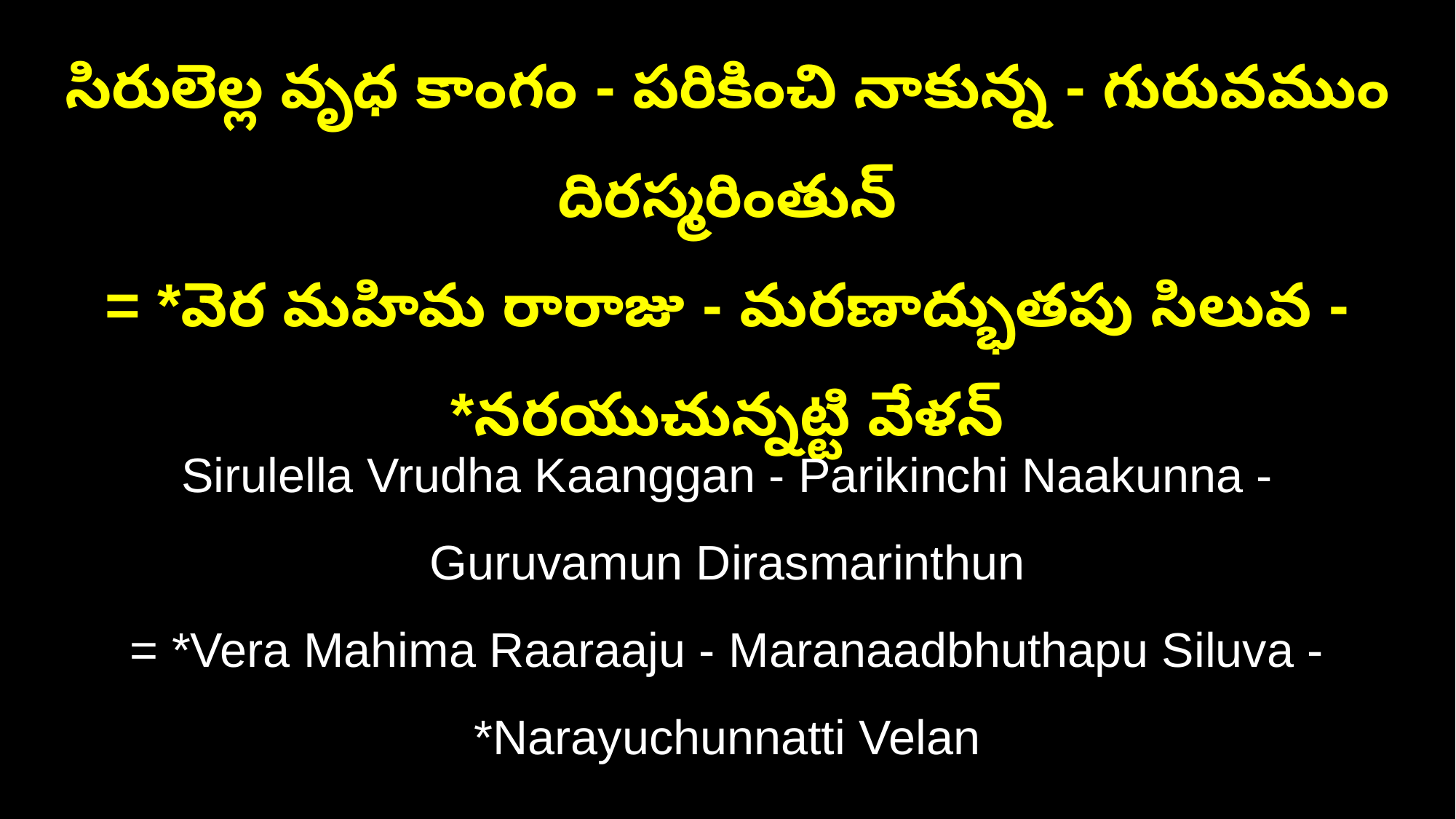

సిరులెల్ల వృధ కాంగం - పరికించి నాకున్న - గురువముం దిరస్మరింతున్‌
= *వెర మహిమ రారాజు - మరణాద్భుతపు సిలువ - *నరయుచున్నట్టి వేళన్‌
Sirulella Vrudha Kaanggan - Parikinchi Naakunna - Guruvamun Dirasmarinthun
= *Vera Mahima Raaraaju - Maranaadbhuthapu Siluva - *Narayuchunnatti Velan